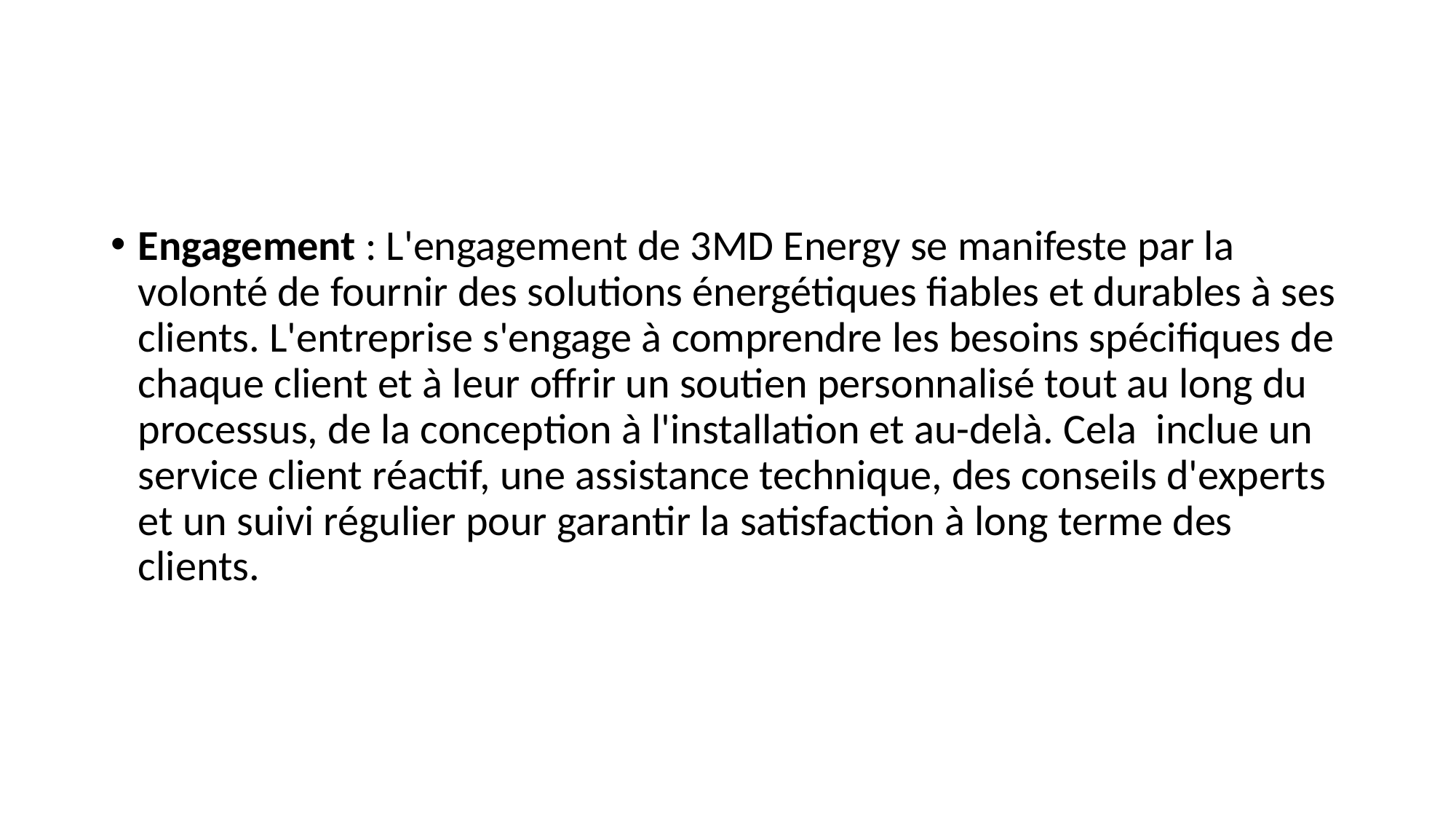

#
Engagement : L'engagement de 3MD Energy se manifeste par la volonté de fournir des solutions énergétiques fiables et durables à ses clients. L'entreprise s'engage à comprendre les besoins spécifiques de chaque client et à leur offrir un soutien personnalisé tout au long du processus, de la conception à l'installation et au-delà. Cela  inclue un service client réactif, une assistance technique, des conseils d'experts et un suivi régulier pour garantir la satisfaction à long terme des clients.